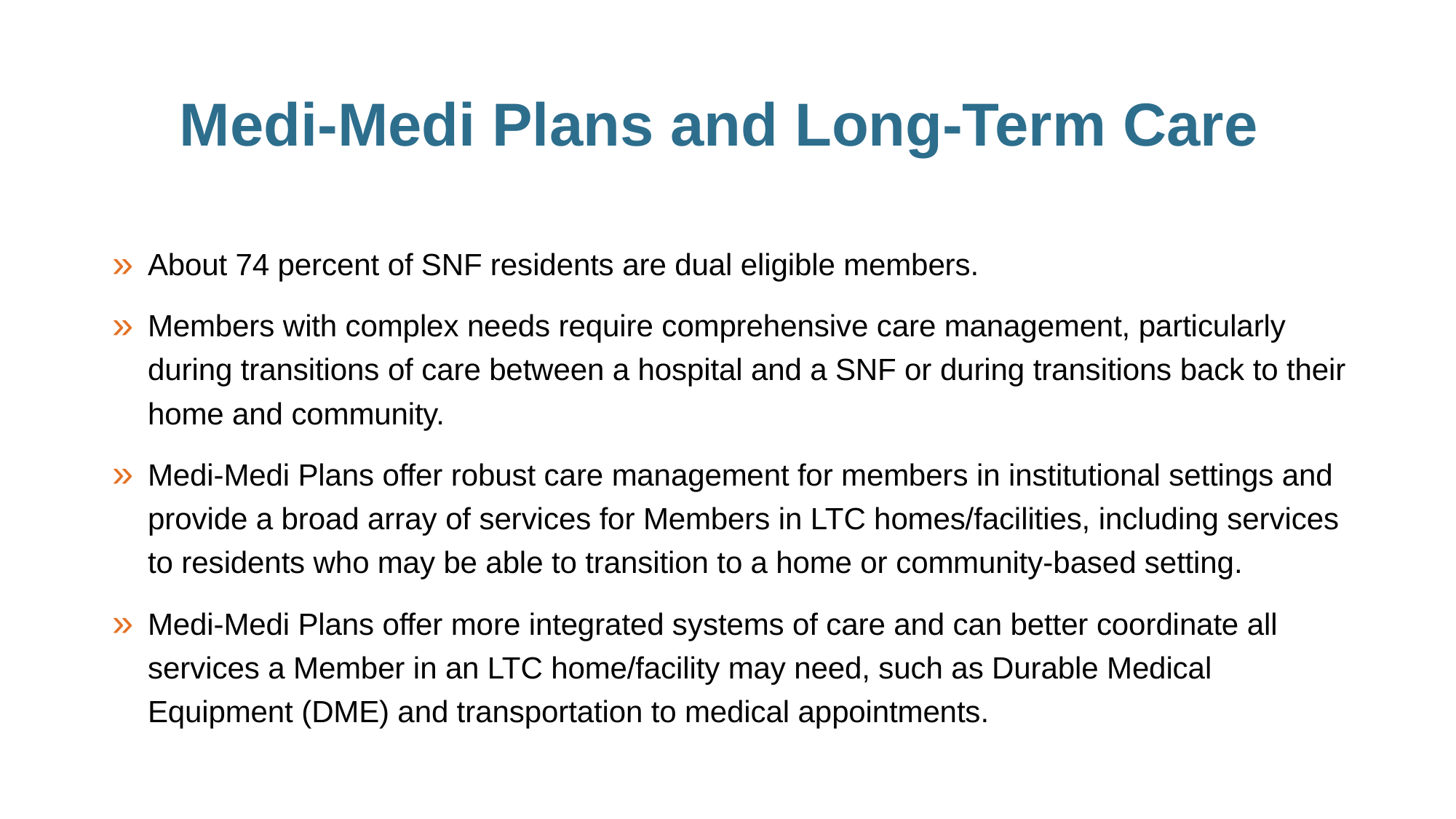

# Medi-Medi Plans and Long-Term Care
About 74 percent of SNF residents are dual eligible members.
Members with complex needs require comprehensive care management, particularly during transitions of care between a hospital and a SNF or during transitions back to their home and community.
Medi-Medi Plans offer robust care management for members in institutional settings and provide a broad array of services for Members in LTC homes/facilities, including services to residents who may be able to transition to a home or community-based setting.
Medi-Medi Plans offer more integrated systems of care and can better coordinate all services a Member in an LTC home/facility may need, such as Durable Medical Equipment (DME) and transportation to medical appointments.